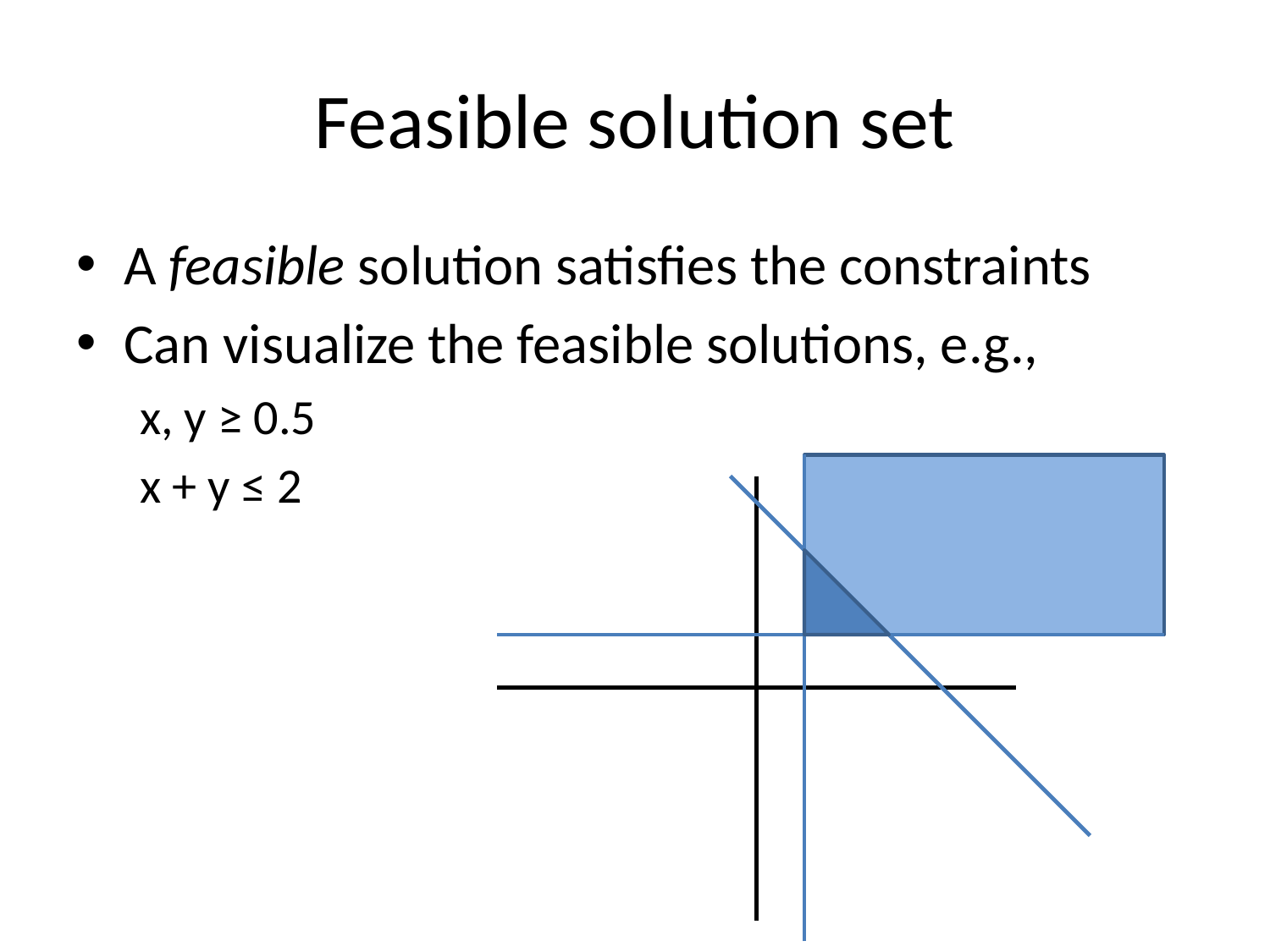

# Feasible solution set
A feasible solution satisfies the constraints
Can visualize the feasible solutions, e.g.,
x, y ≥ 0.5
x + y ≤ 2